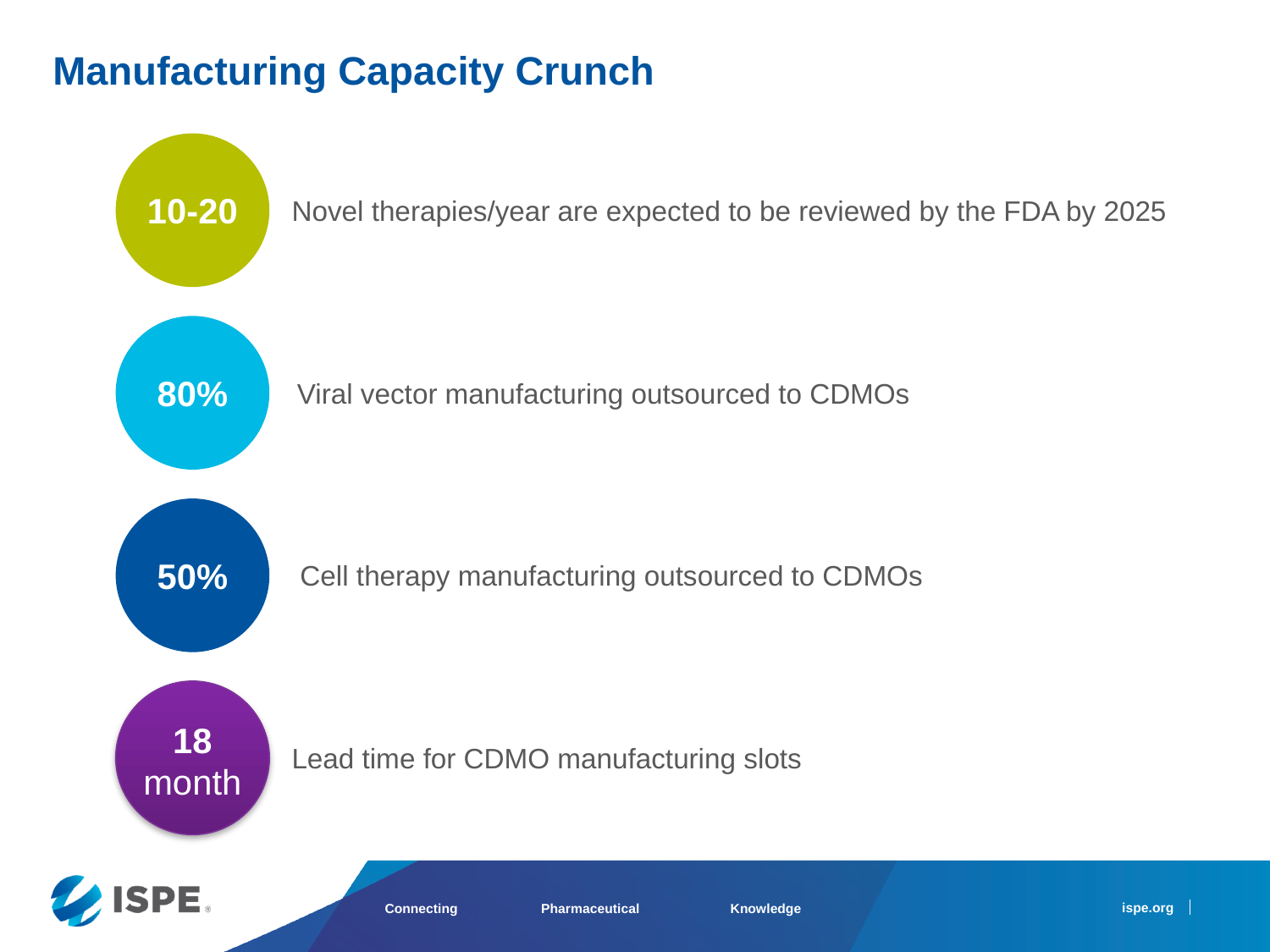

Manufacturing Capacity Crunch

10-20
Novel therapies/year are expected to be reviewed by the FDA by 2025

80%
Viral vector manufacturing outsourced to CDMOs

50%
Cell therapy manufacturing outsourced to CDMOs

18
Lead time for CDMO manufacturing slots
month